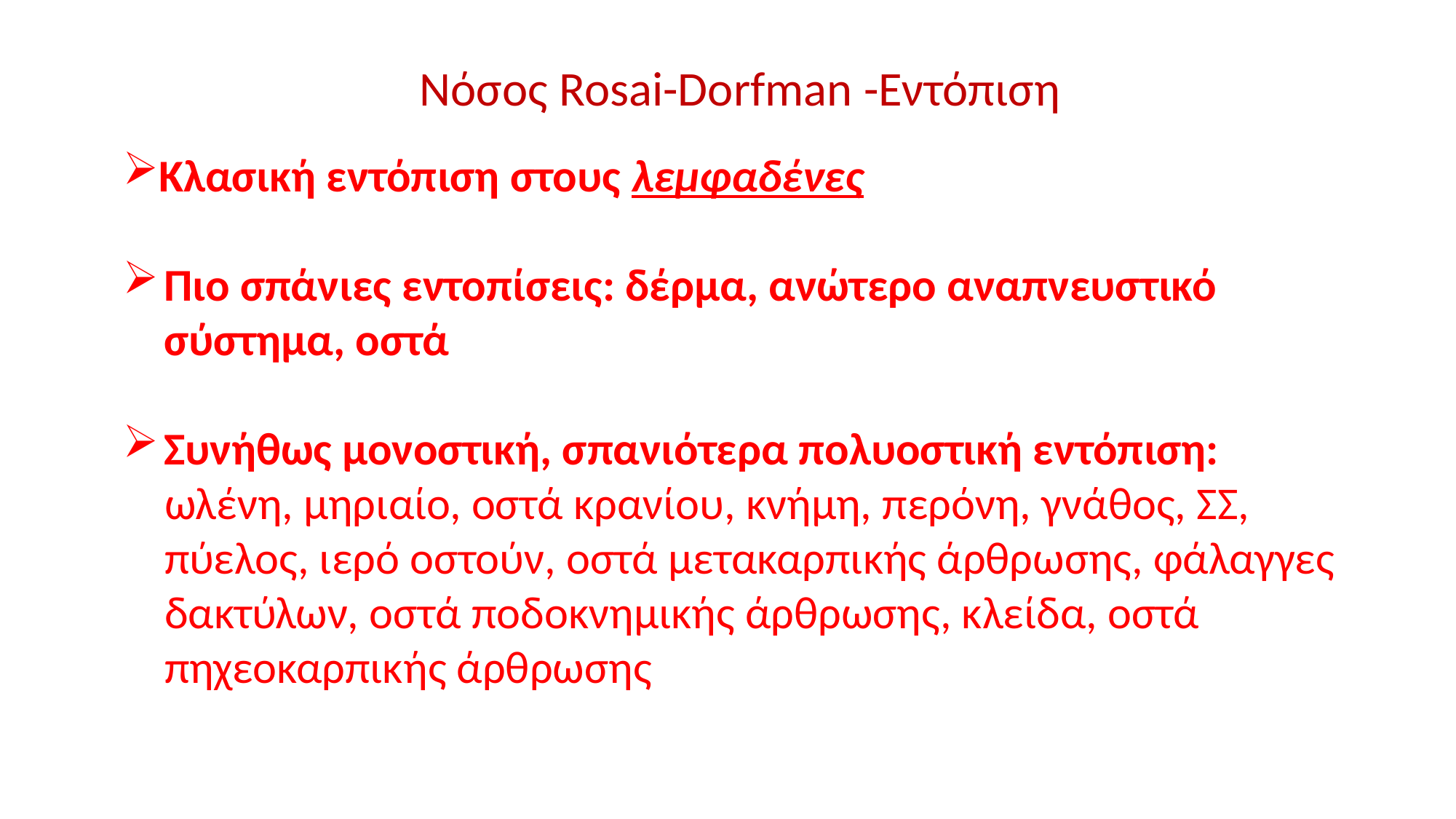

Νόσος Rosai-Dorfman -Εντόπιση
Κλασική εντόπιση στους λεμφαδένες

Πιο σπάνιες εντοπίσεις: δέρμα, ανώτερο αναπνευστικό σύστημα, οστά

Συνήθως μονοστική, σπανιότερα πολυοστική εντόπιση:
    ωλένη, μηριαίο, οστά κρανίου, κνήμη, περόνη, γνάθος, ΣΣ,
    πύελος, ιερό οστούν, οστά μετακαρπικής άρθρωσης, φάλαγγες
    δακτύλων, οστά ποδοκνημικής άρθρωσης, κλείδα, οστά
    πηχεοκαρπικής άρθρωσης